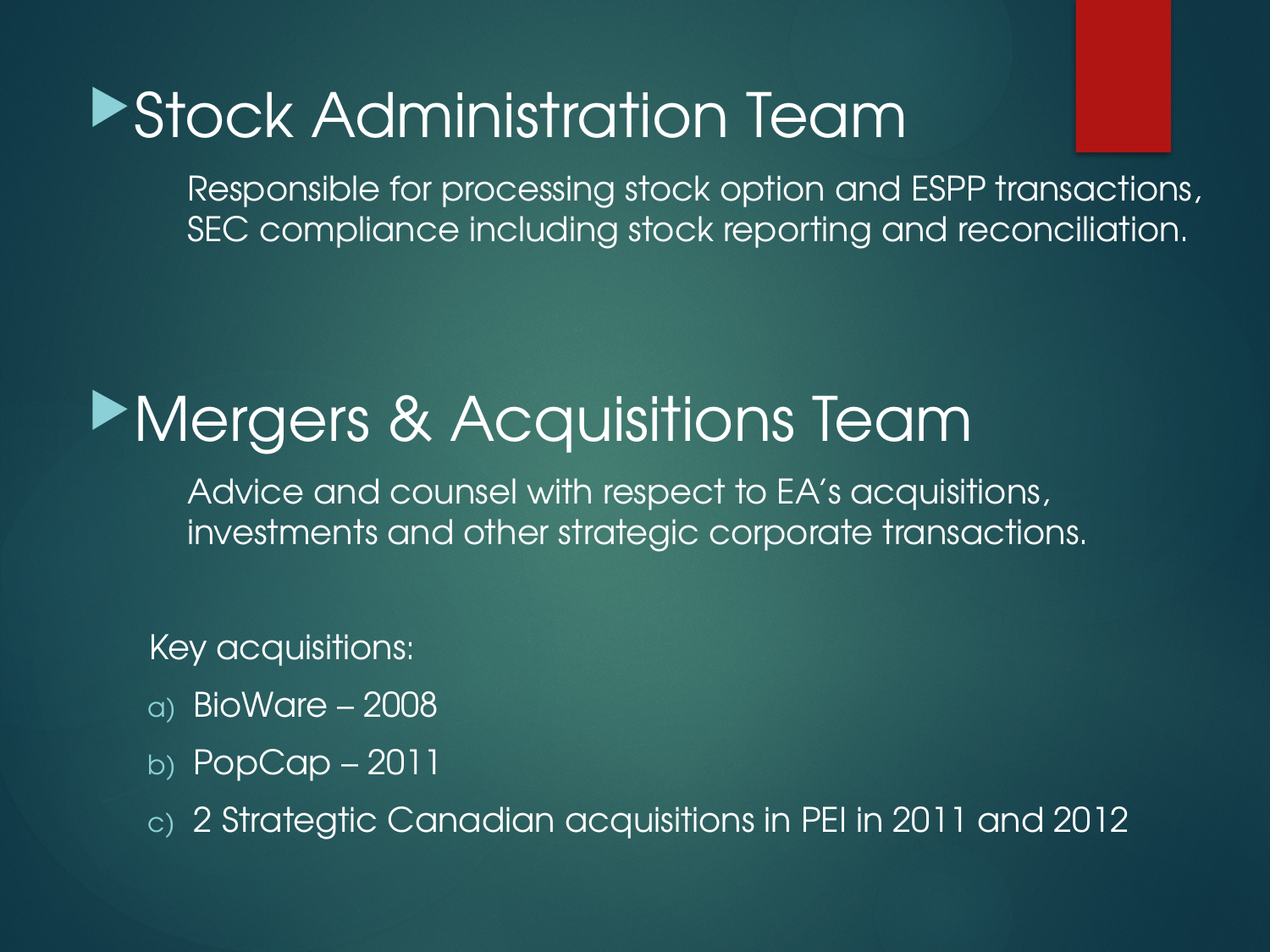

Stock Administration Team
	Responsible for processing stock option and ESPP transactions, SEC compliance including stock reporting and reconciliation.

Mergers & Acquisitions Team
	Advice and counsel with respect to EA’s acquisitions, investments and other strategic corporate transactions.

Key acquisitions:
BioWare – 2008
PopCap – 2011
2 Strategtic Canadian acquisitions in PEI in 2011 and 2012